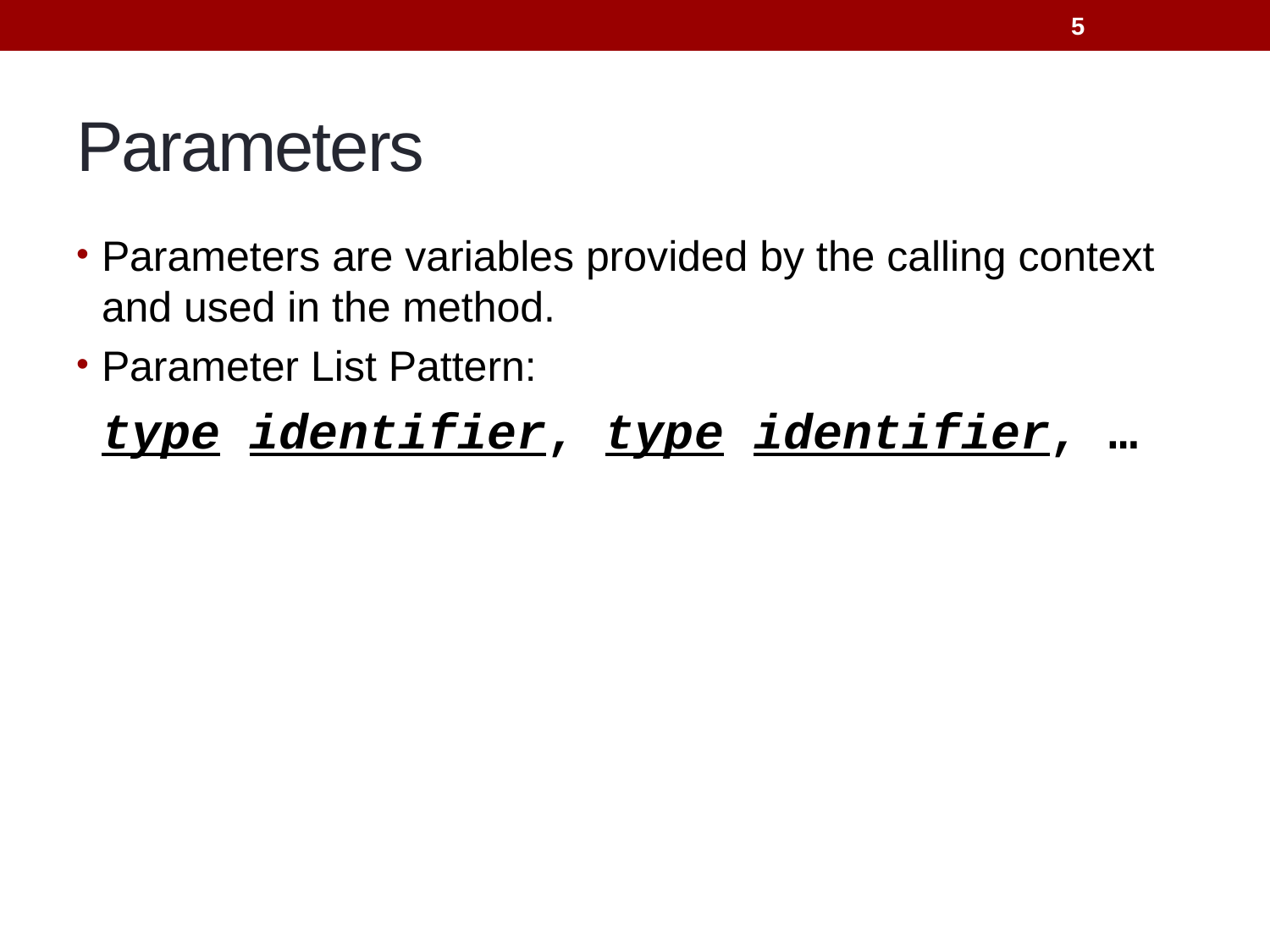

5
# Parameters
Parameters are variables provided by the calling context and used in the method.
Parameter List Pattern:
	type identifier, type identifier, …